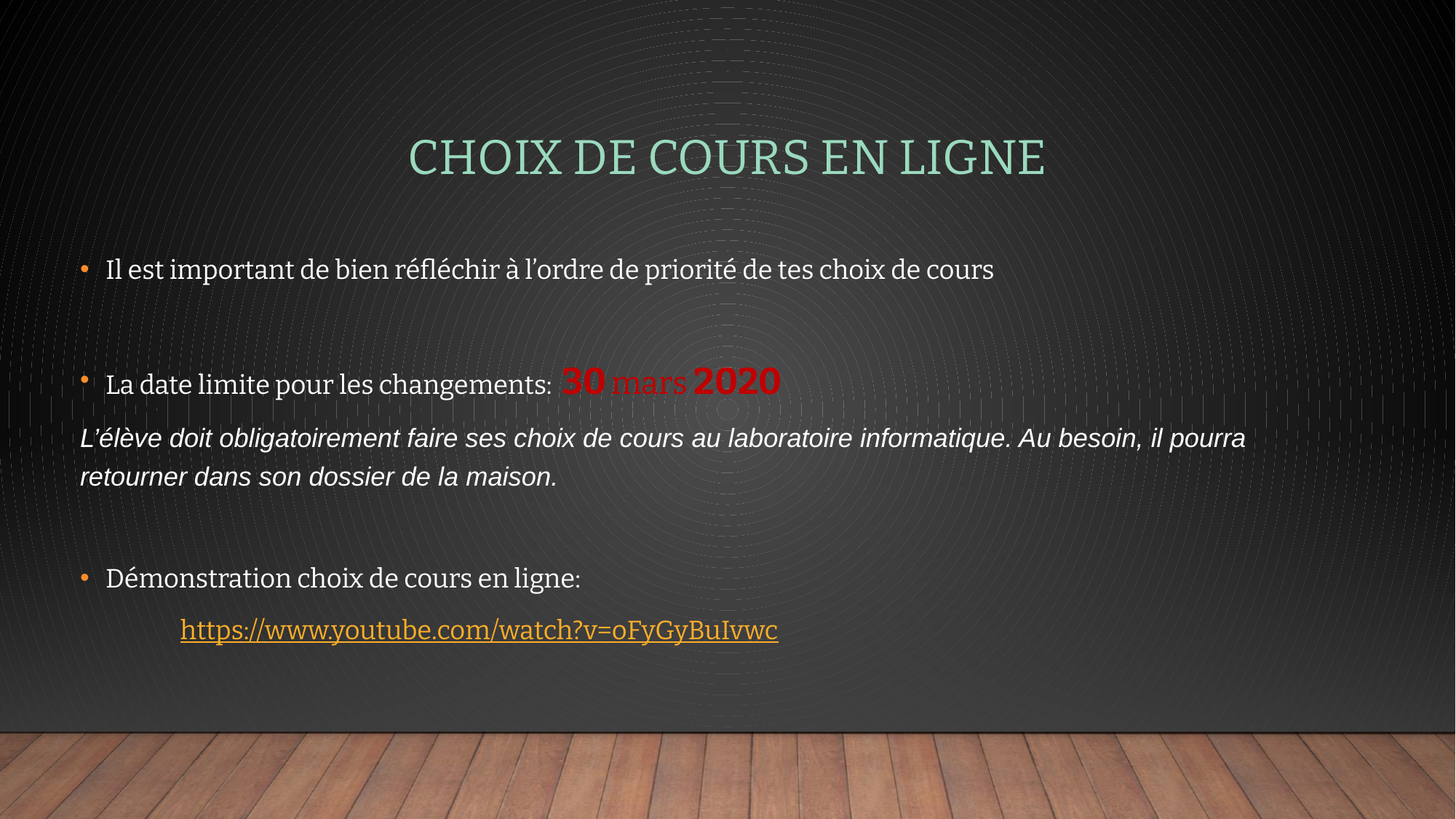

# Choix de cours en ligne
Il est important de bien réfléchir à l’ordre de priorité de tes choix de cours

La date limite pour les changements:  30 mars 2020
L’élève doit obligatoirement faire ses choix de cours au laboratoire informatique. Au besoin, il pourra retourner dans son dossier de la maison.

Démonstration choix de cours en ligne:
	 https://www.youtube.com/watch?v=oFyGyBuIvwc